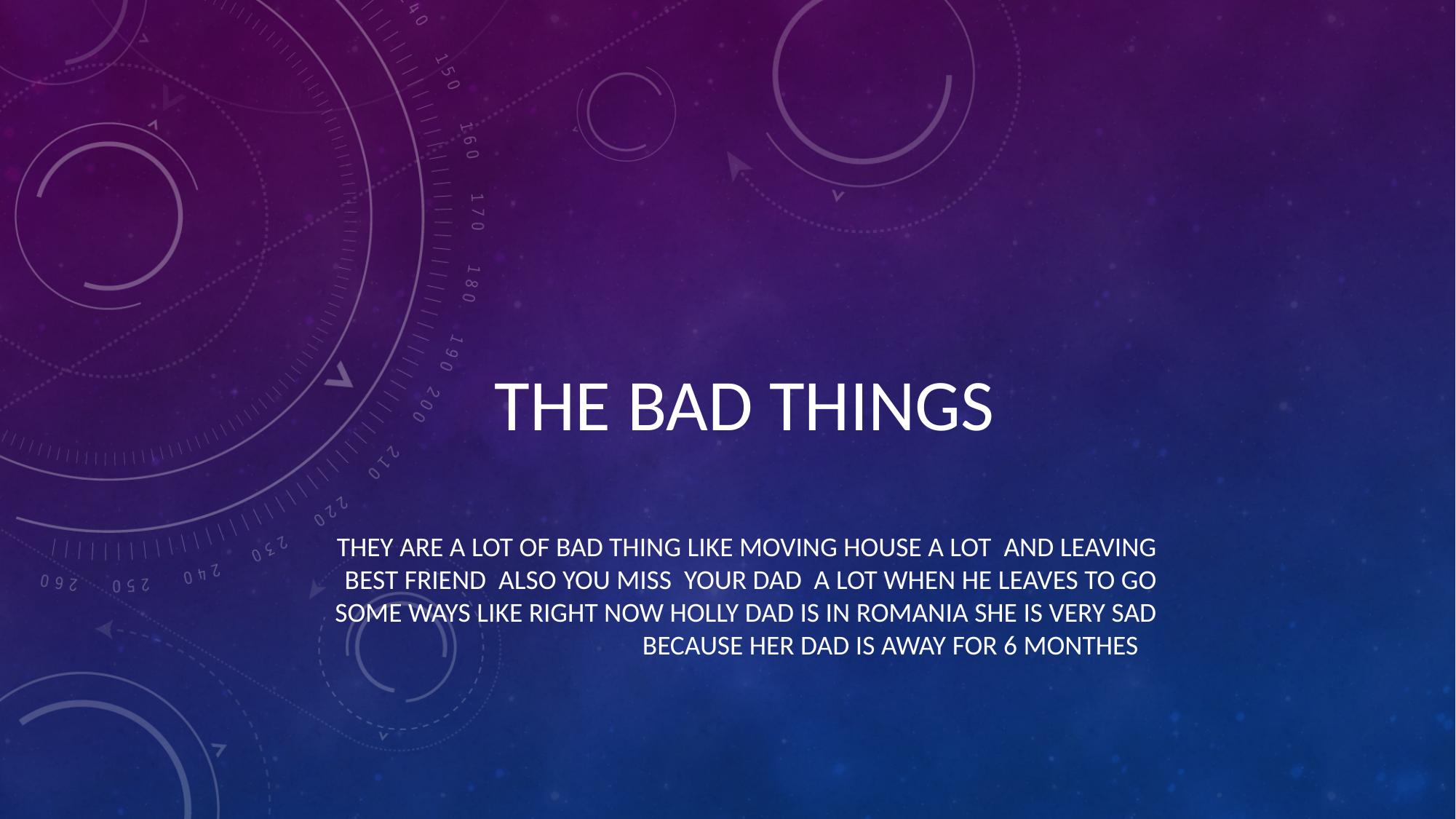

# THE BAD THINGS
THEY ARE A LOT OF BAD THING LIKE MOVING HOUSE A LOT  AND LEAVING BEST friend  also you miss  your dad  a lot when he leaves to go some ways like right now holly dad is in ROMANIA SHE IS VERY SAD BECAUSE HER DAD IS AWAY FOR 6 MONTHES